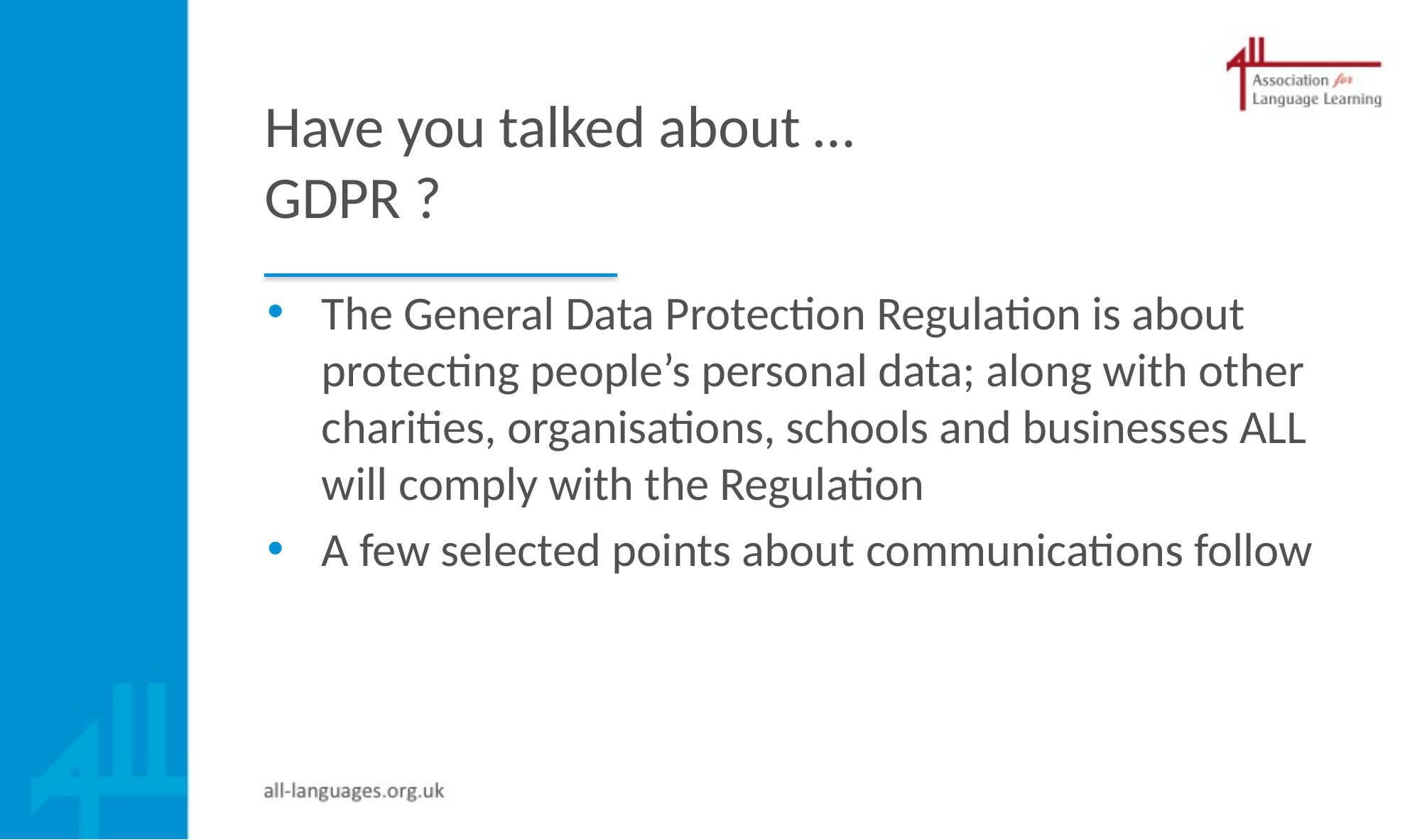

Have you talked about … GDPR ?
The General Data Protection Regulation is about protecting people’s personal data; along with other charities, organisations, schools and businesses ALL will comply with the Regulation
A few selected points about communications follow